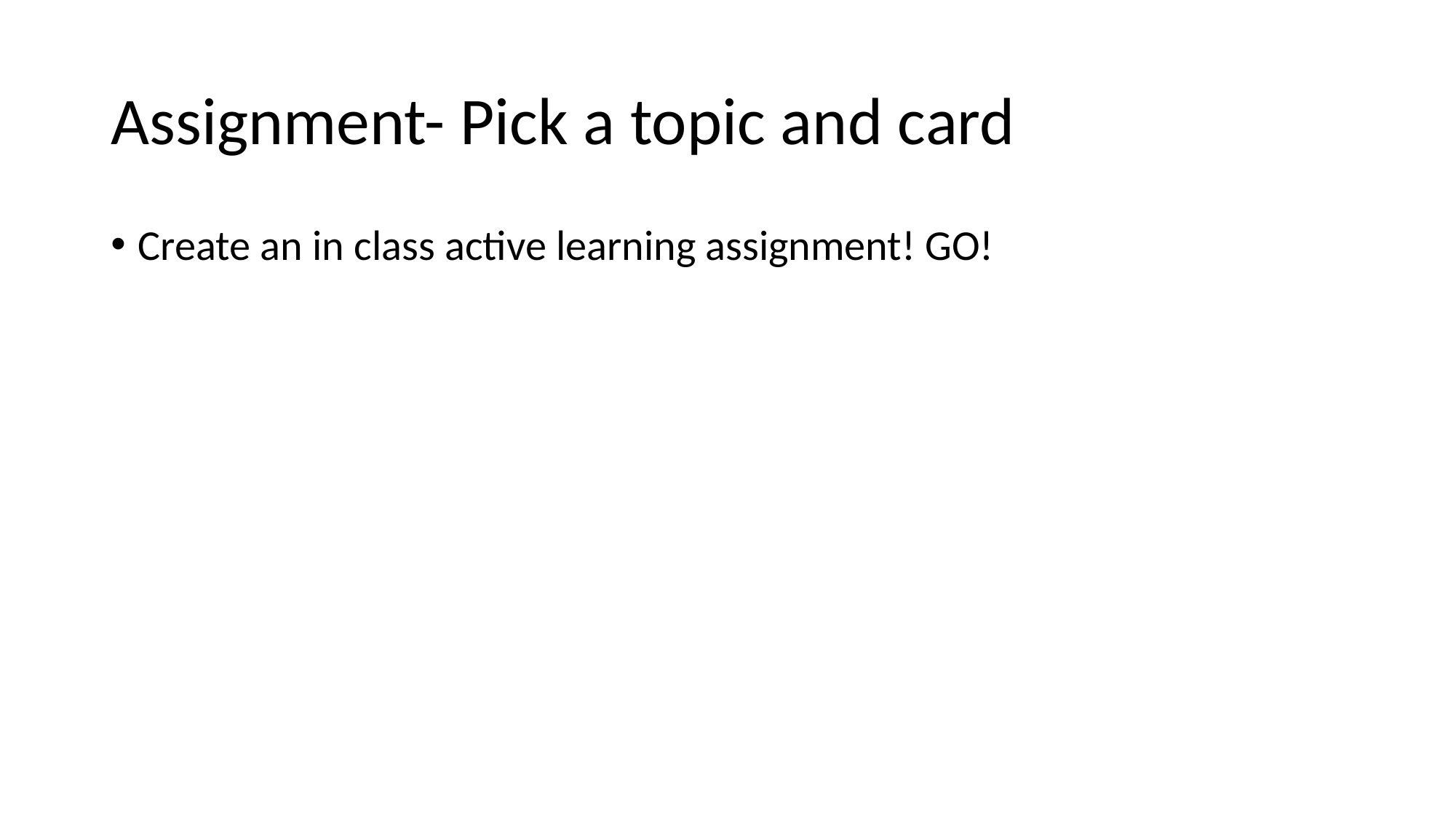

# Assignment- Pick a topic and card
Create an in class active learning assignment! GO!